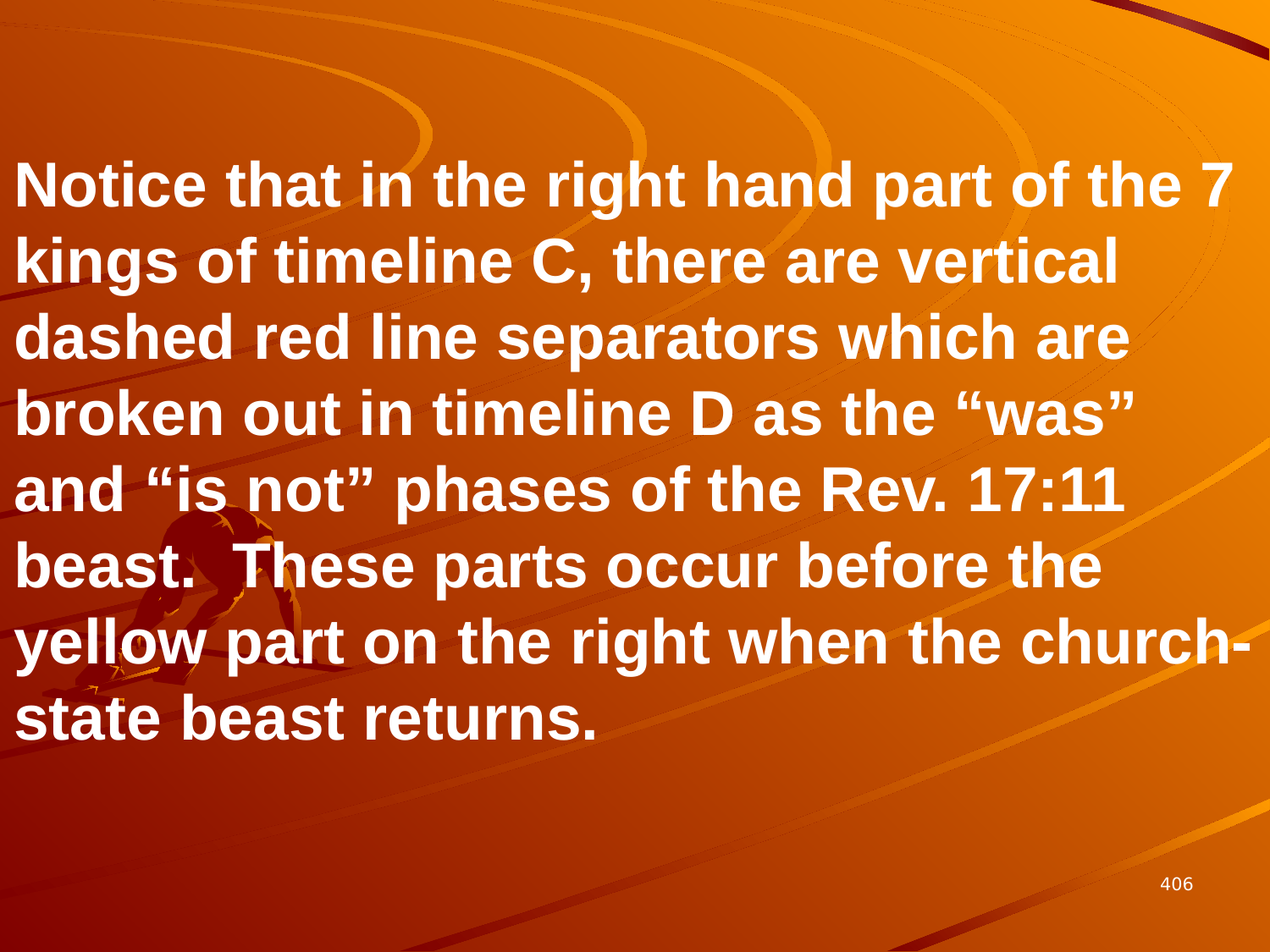

Notice that in the right hand part of the 7 kings of timeline C, there are vertical dashed red line separators which are broken out in timeline D as the “was” and “is not” phases of the Rev. 17:11 beast.  These parts occur before the yellow part on the right when the church-state beast returns.
406